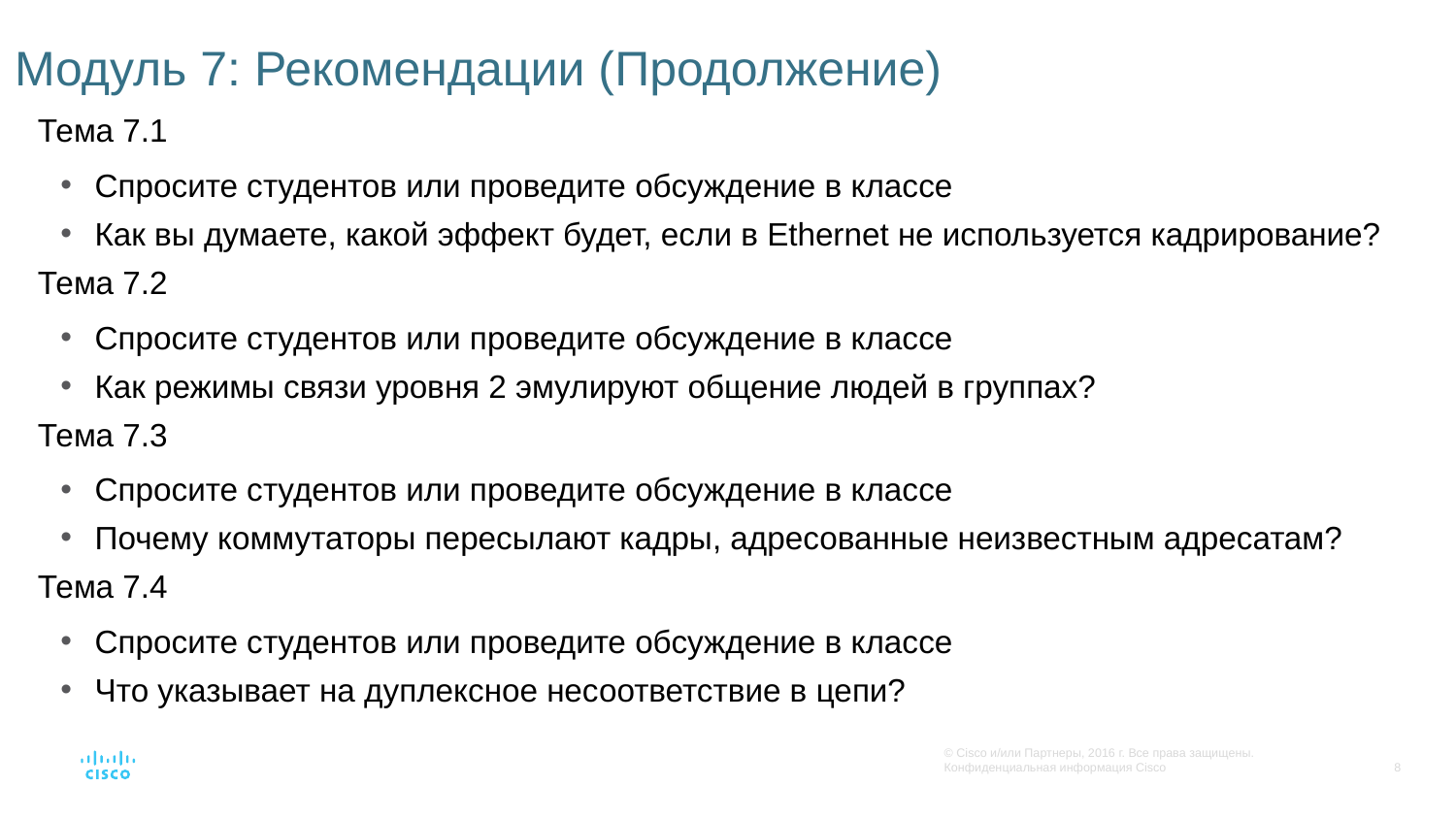

# Модуль 7: Рекомендации (Продолжение)
Тема 7.1
Спросите студентов или проведите обсуждение в классе
Как вы думаете, какой эффект будет, если в Ethernet не используется кадрирование?
Тема 7.2
Спросите студентов или проведите обсуждение в классе
Как режимы связи уровня 2 эмулируют общение людей в группах?
Тема 7.3
Спросите студентов или проведите обсуждение в классе
Почему коммутаторы пересылают кадры, адресованные неизвестным адресатам?
Тема 7.4
Спросите студентов или проведите обсуждение в классе
Что указывает на дуплексное несоответствие в цепи?